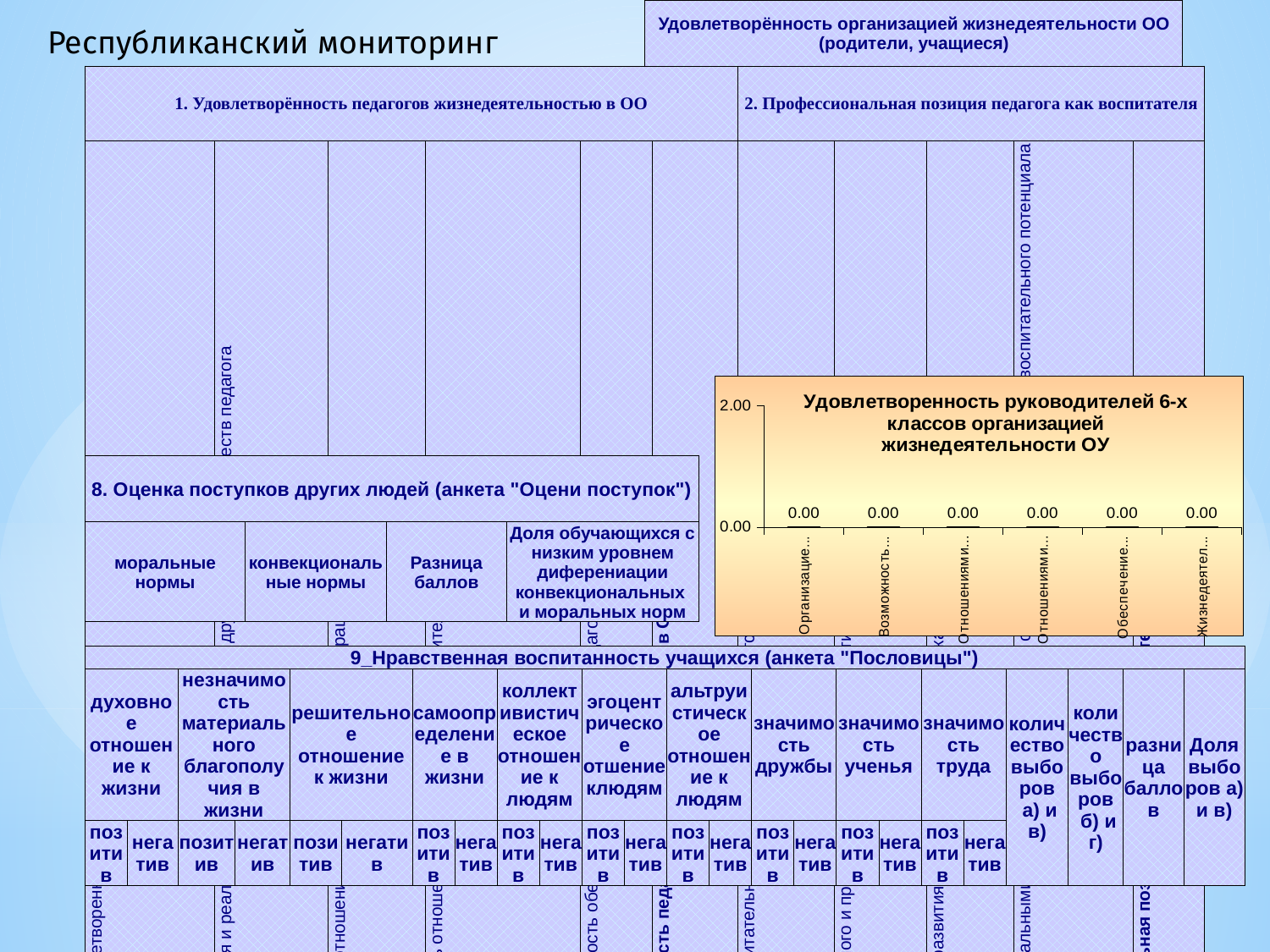

| Удовлетворённость организацией жизнедеятельности ОО (родители, учащиеся) |
| --- |
Республиканский мониторинг
| 1. Удовлетворённость педагогов жизнедеятельностью в ОО |  |  |  |  |  | 2. Профессиональная позиция педагога как воспитателя |  |  |  |  |
| --- | --- | --- | --- | --- | --- | --- | --- | --- | --- | --- |
| 1. Удовлетворенность организацией труда | 2. Удовлетворенность возможностью прояв-ления и реализации профессиональных и других личностных качеств педагога | 3. Удовлетворенность отношениями с учителями и администрацией ОО | 4. Удовлетвренность отношениями с учащимися и их родителями | 5. Удовлетворенность обеспечением деятельности педагога | удовлетворенность педагога жизнедеятельностью в ОО | 1. Педагог как субъект воспитательного влияния на ребенка и детскую общность | 2. Педагог как субъект личностного и профессионального саморазвития как воспитателя | 3. Педагог как субъект формирования и развития педагогического коллектива как коллектива воспитателей | 4. Педагог как субъект взаимодействия с «выходящими» на ребенка социальными общностями и институтами, стимулирующий проявление их воспитательного потенциала | Профессиональная позиция педагога как воспитателя |
|  |  |  |  |  | 0 |  |  |  |  | 0,0 |

### Chart: Удовлетворенность руководителей 6-х классов организацией жизнедеятельности ОУ

| Category |  |
|---|---|
| Организацией труда | 0.0 |
| Возможностью проявления и реализации профессиональ-ных и других личностных качеств педагога | 0.0 |
| Отношениями с учителями   и администрацией ОУ | 0.0 |
| Отношениями с учащимися   и их родителями | 0.0 |
| Обеспечением деятельности педагога | 0.0 |
| Жизнедеятельностью в ОУ | 0.0 |
| 8. Оценка поступков других людей (анкета "Оцени поступок") |  |  |  |
| --- | --- | --- | --- |
| моральные нормы | конвекциональные нормы | Разница баллов | Доля обучающихся с низким уровнем диферениации конвекциональных и моральных норм |
| 9\_Нравственная воспитанность учащихся (анкета "Пословицы") |  |  |  |  |  |  |  |  |  |  |  |  |  |  |  |  |  |  |  |  |  |  |  |
| --- | --- | --- | --- | --- | --- | --- | --- | --- | --- | --- | --- | --- | --- | --- | --- | --- | --- | --- | --- | --- | --- | --- | --- |
| духовное отношение к жизни |  | незначимость материального благополучия в жизни |  | решительное отношение к жизни |  | самоопределение в жизни |  | коллективистическое отношение к людям |  | эгоцентрическое отшение клюдям |  | альтруистическое отношение к людям |  | значимость дружбы |  | значимость ученья |  | значимость труда |  | количество выборов а) и в) | количество выборов б) и г) | разница баллов | Доля выборов а) и в) |
| позитив | негатив | позитив | негатив | позитив | негатив | позитив | негатив | позитив | негатив | позитив | негатив | позитив | негатив | позитив | негатив | позитив | негатив | позитив | негатив |  |  |  |  |